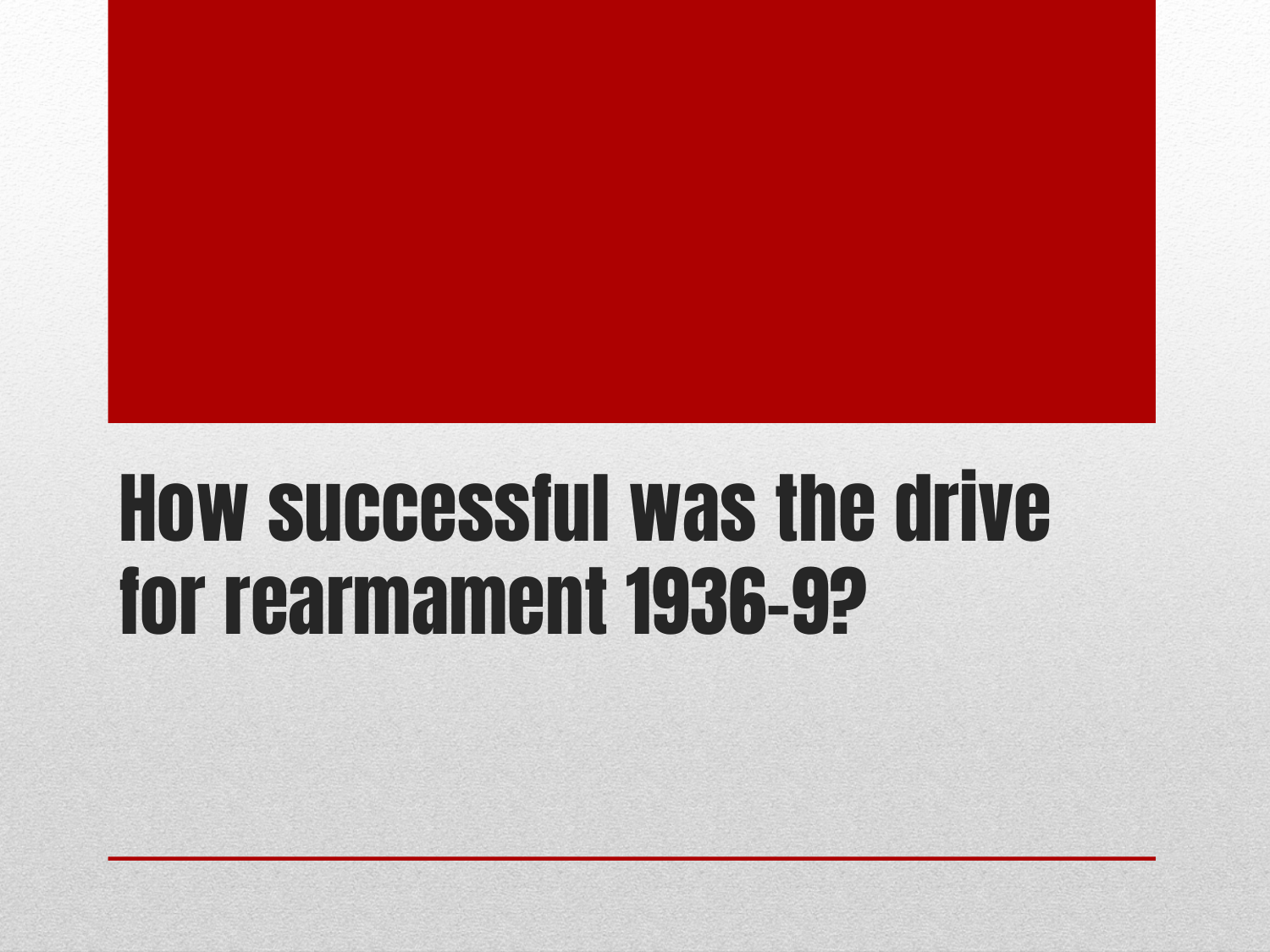

# How successful was the drive for rearmament 1936-9?